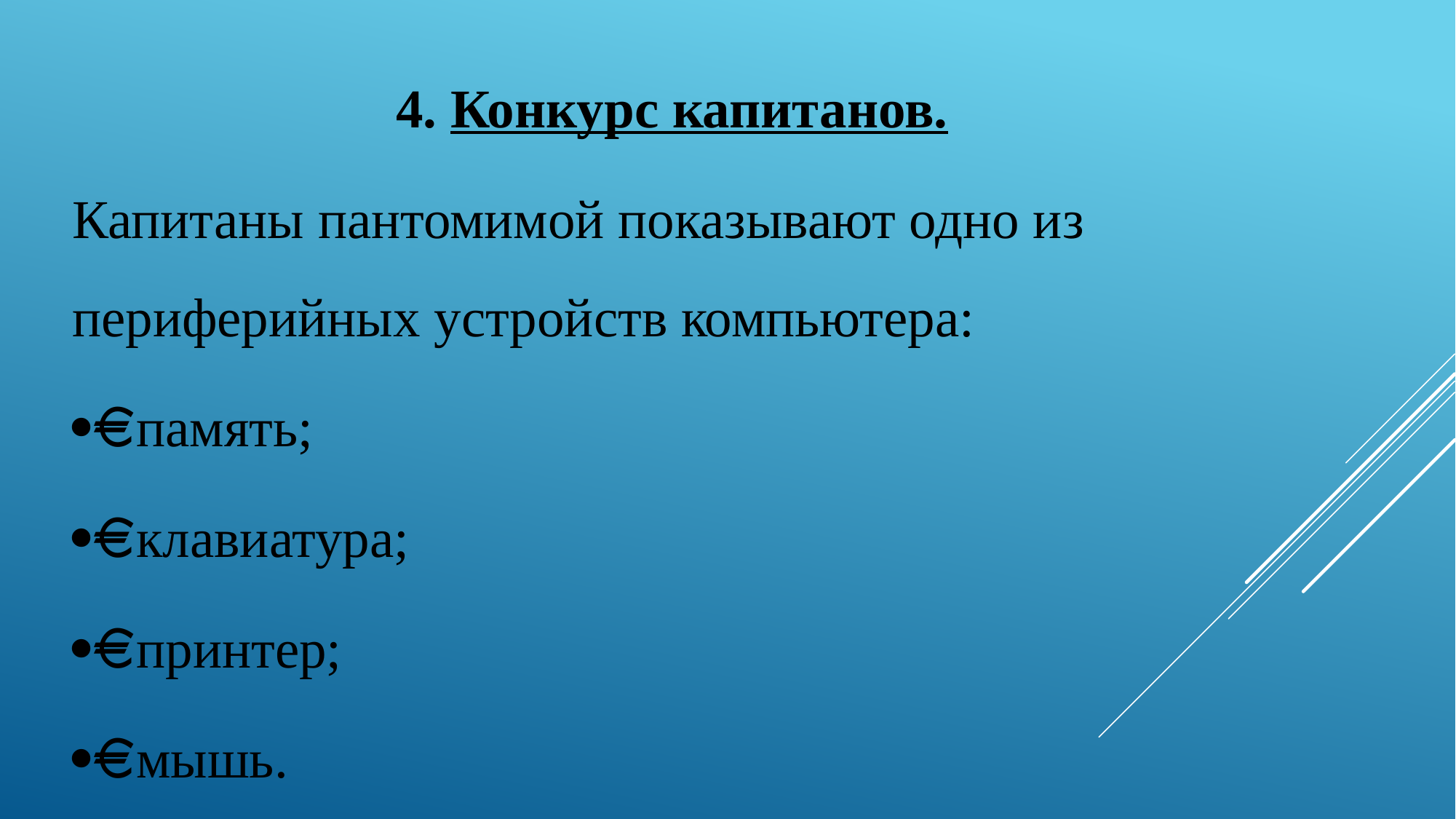

4. Конкурс капитанов.
Капитаны пантомимой показывают одно из периферийных устройств компьютера:
• память;
• клавиатура;
• принтер;
• мышь.